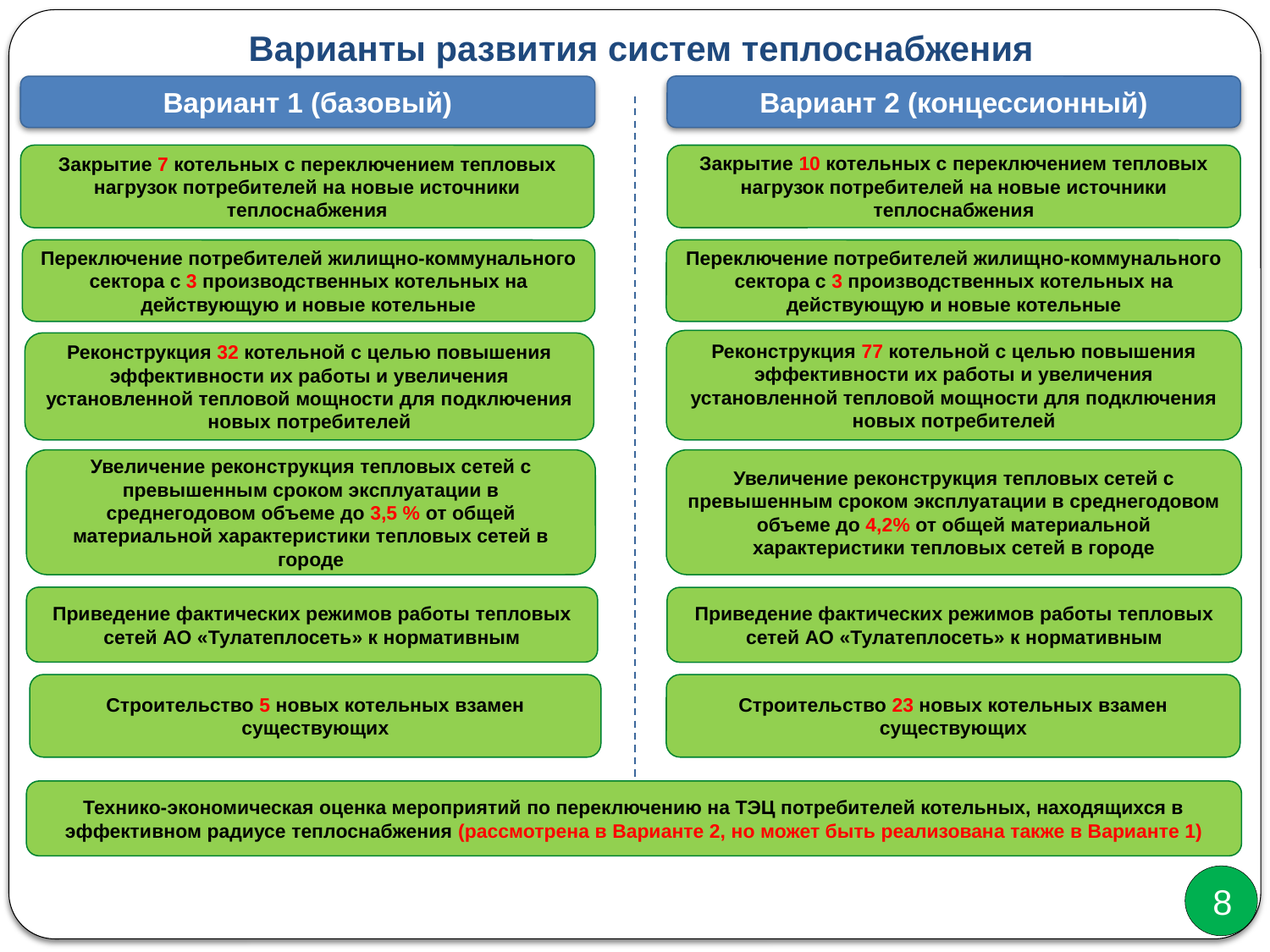

Варианты развития систем теплоснабжения
Вариант 2 (концессионный)
Вариант 1 (базовый)
Закрытие 7 котельных с переключением тепловых нагрузок потребителей на новые источники теплоснабжения
Закрытие 10 котельных с переключением тепловых нагрузок потребителей на новые источники теплоснабжения
Переключение потребителей жилищно-коммунального сектора с 3 производственных котельных на действующую и новые котельные
Переключение потребителей жилищно-коммунального сектора с 3 производственных котельных на действующую и новые котельные
Реконструкция 77 котельной с целью повышения эффективности их работы и увеличения установленной тепловой мощности для подключения новых потребителей
Реконструкция 32 котельной с целью повышения эффективности их работы и увеличения установленной тепловой мощности для подключения новых потребителей
Увеличение реконструкция тепловых сетей с превышенным сроком эксплуатации в среднегодовом объеме до 3,5 % от общей материальной характеристики тепловых сетей в городе
Увеличение реконструкция тепловых сетей с превышенным сроком эксплуатации в среднегодовом объеме до 4,2% от общей материальной характеристики тепловых сетей в городе
Приведение фактических режимов работы тепловых сетей АО «Тулатеплосеть» к нормативным
Приведение фактических режимов работы тепловых сетей АО «Тулатеплосеть» к нормативным
Строительство 5 новых котельных взамен существующих
Строительство 23 новых котельных взамен существующих
Технико-экономическая оценка мероприятий по переключению на ТЭЦ потребителей котельных, находящихся в эффективном радиусе теплоснабжения (рассмотрена в Варианте 2, но может быть реализована также в Варианте 1)

8